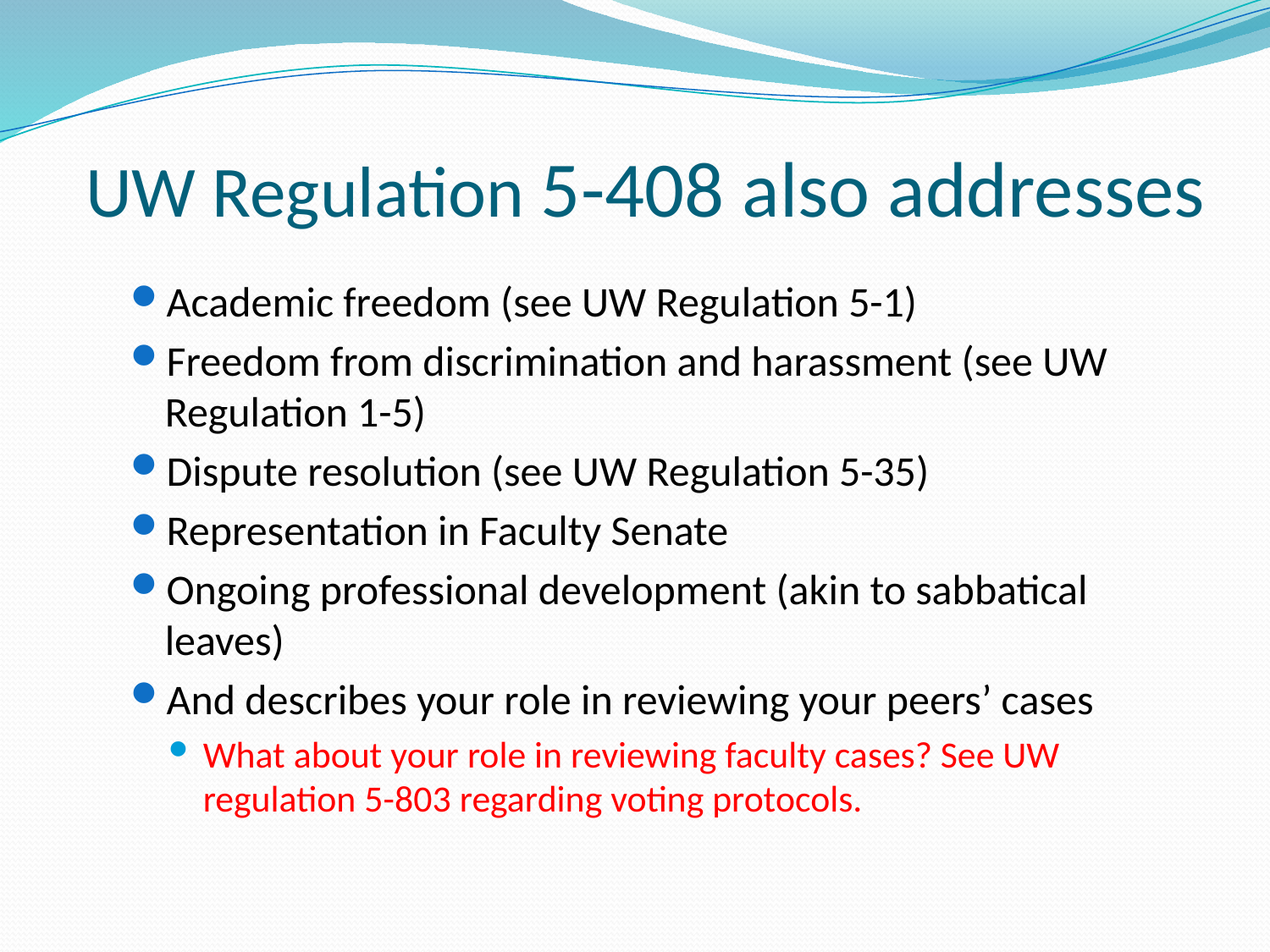

# UW Regulation 5-408 also addresses
Academic freedom (see UW Regulation 5-1)
Freedom from discrimination and harassment (see UW Regulation 1-5)
Dispute resolution (see UW Regulation 5-35)
Representation in Faculty Senate
Ongoing professional development (akin to sabbatical leaves)
And describes your role in reviewing your peers’ cases
What about your role in reviewing faculty cases? See UW regulation 5-803 regarding voting protocols.